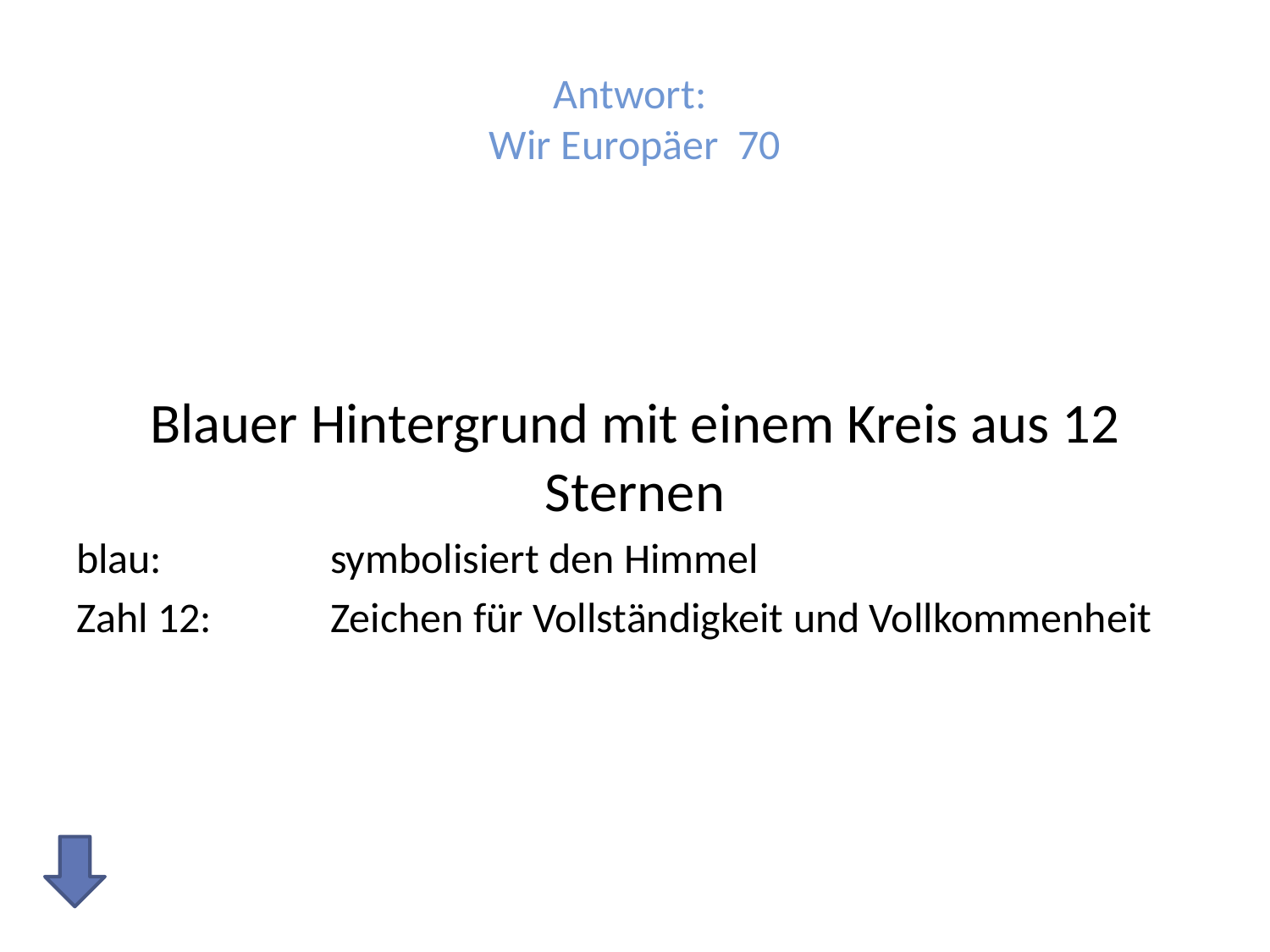

# Antwort: Wir Europäer  70
Blauer Hintergrund mit einem Kreis aus 12 Sternen
blau: 		symbolisiert den Himmel
Zahl 12: 	Zeichen für Vollständigkeit und Vollkommenheit